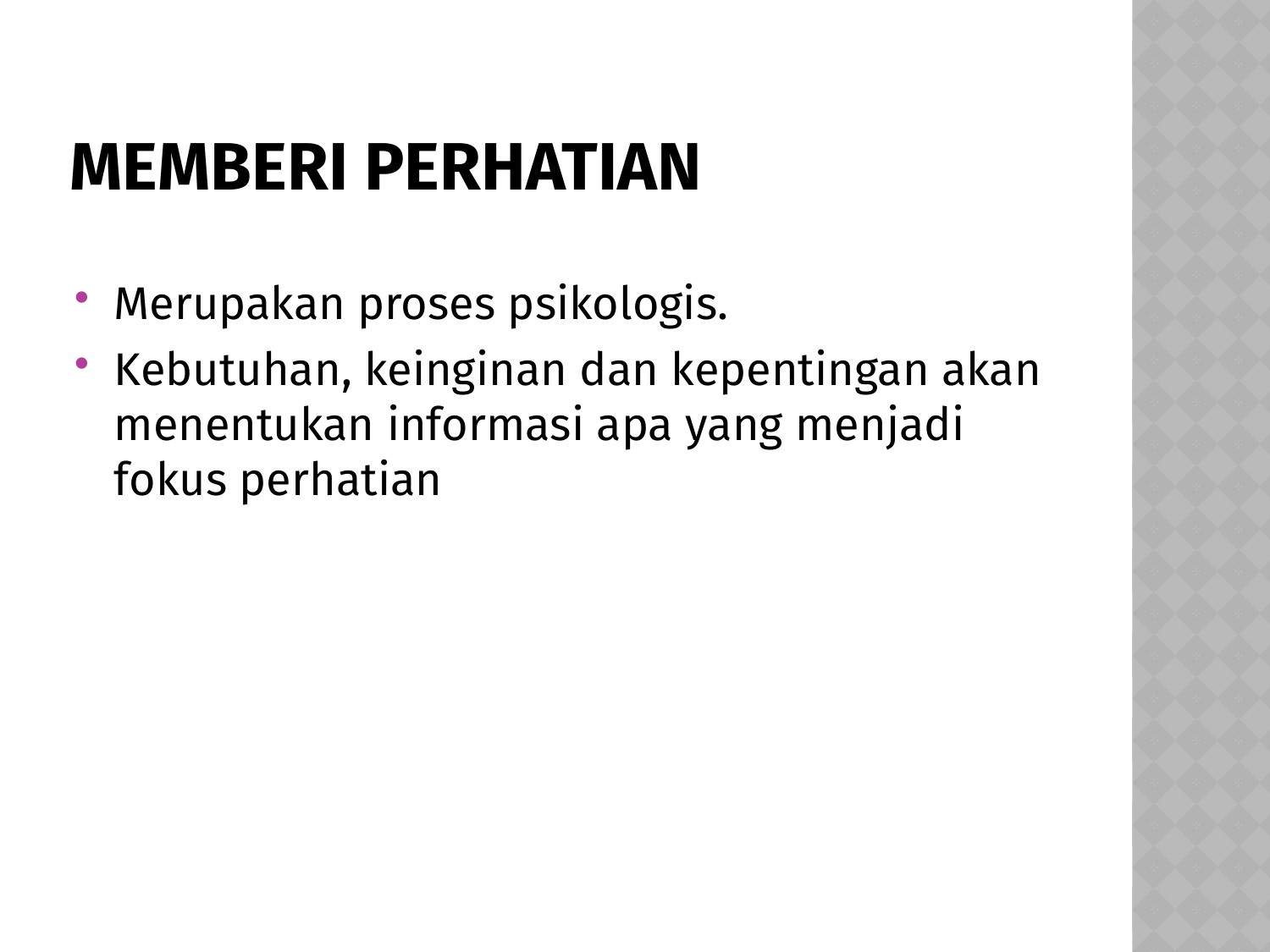

# Memberi Perhatian
Merupakan proses psikologis.
Kebutuhan, keinginan dan kepentingan akan menentukan informasi apa yang menjadi fokus perhatian